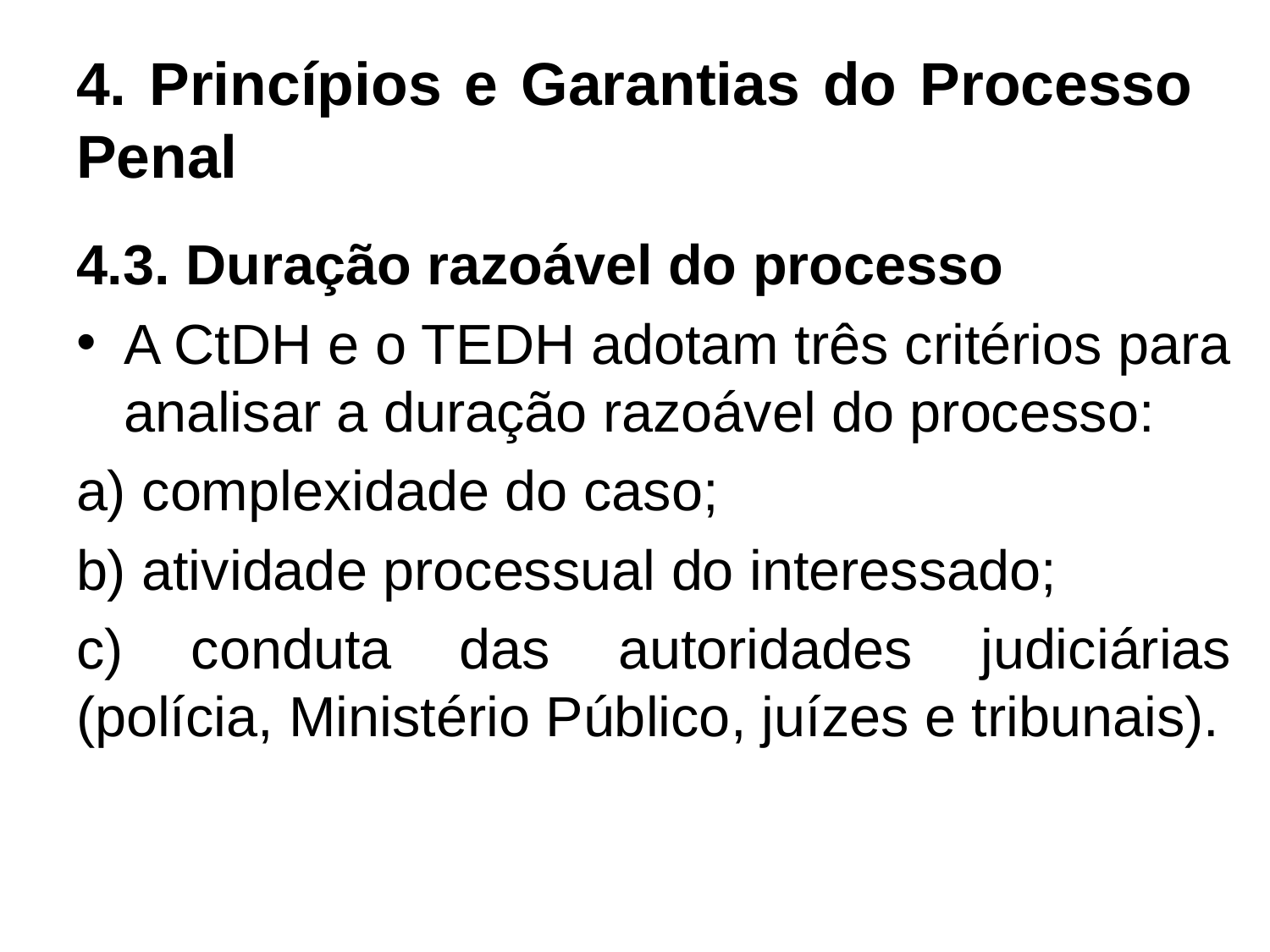

# 4. Princípios e Garantias do Processo Penal
4.3. Duração razoável do processo
A CtDH e o TEDH adotam três critérios para analisar a duração razoável do processo:
a) complexidade do caso;
b) atividade processual do interessado;
c) conduta das autoridades judiciárias (polícia, Ministério Público, juízes e tribunais).